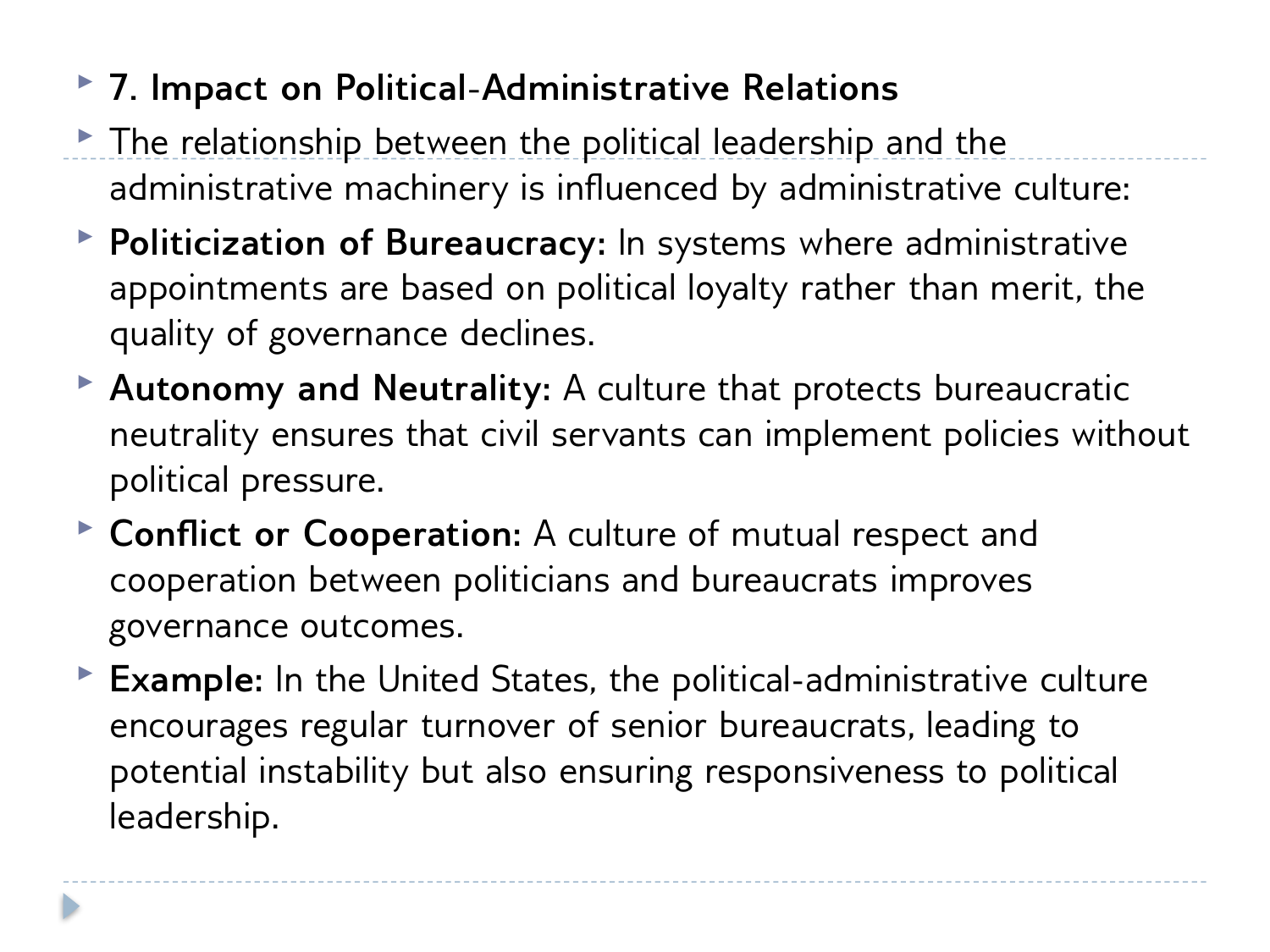

#
7. Impact on Political-Administrative Relations
The relationship between the political leadership and the administrative machinery is influenced by administrative culture:
Politicization of Bureaucracy: In systems where administrative appointments are based on political loyalty rather than merit, the quality of governance declines.
Autonomy and Neutrality: A culture that protects bureaucratic neutrality ensures that civil servants can implement policies without political pressure.
Conflict or Cooperation: A culture of mutual respect and cooperation between politicians and bureaucrats improves governance outcomes.
Example: In the United States, the political-administrative culture encourages regular turnover of senior bureaucrats, leading to potential instability but also ensuring responsiveness to political leadership.